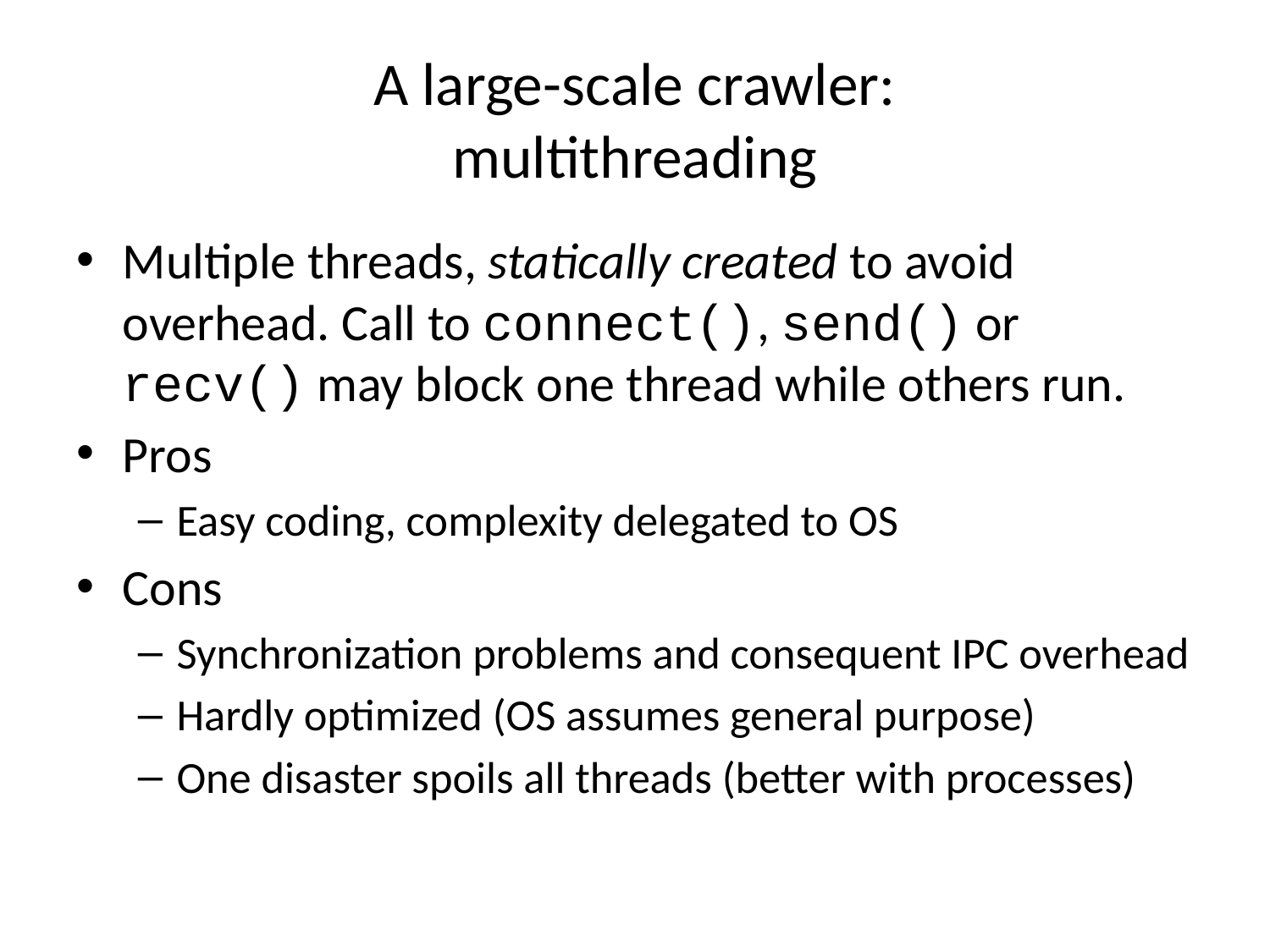

# A large-scale crawler: multithreading
Multiple threads, statically created to avoid overhead. Call to connect(), send() or recv() may block one thread while others run.
Pros
Easy coding, complexity delegated to OS
Cons
Synchronization problems and consequent IPC overhead
Hardly optimized (OS assumes general purpose)
One disaster spoils all threads (better with processes)